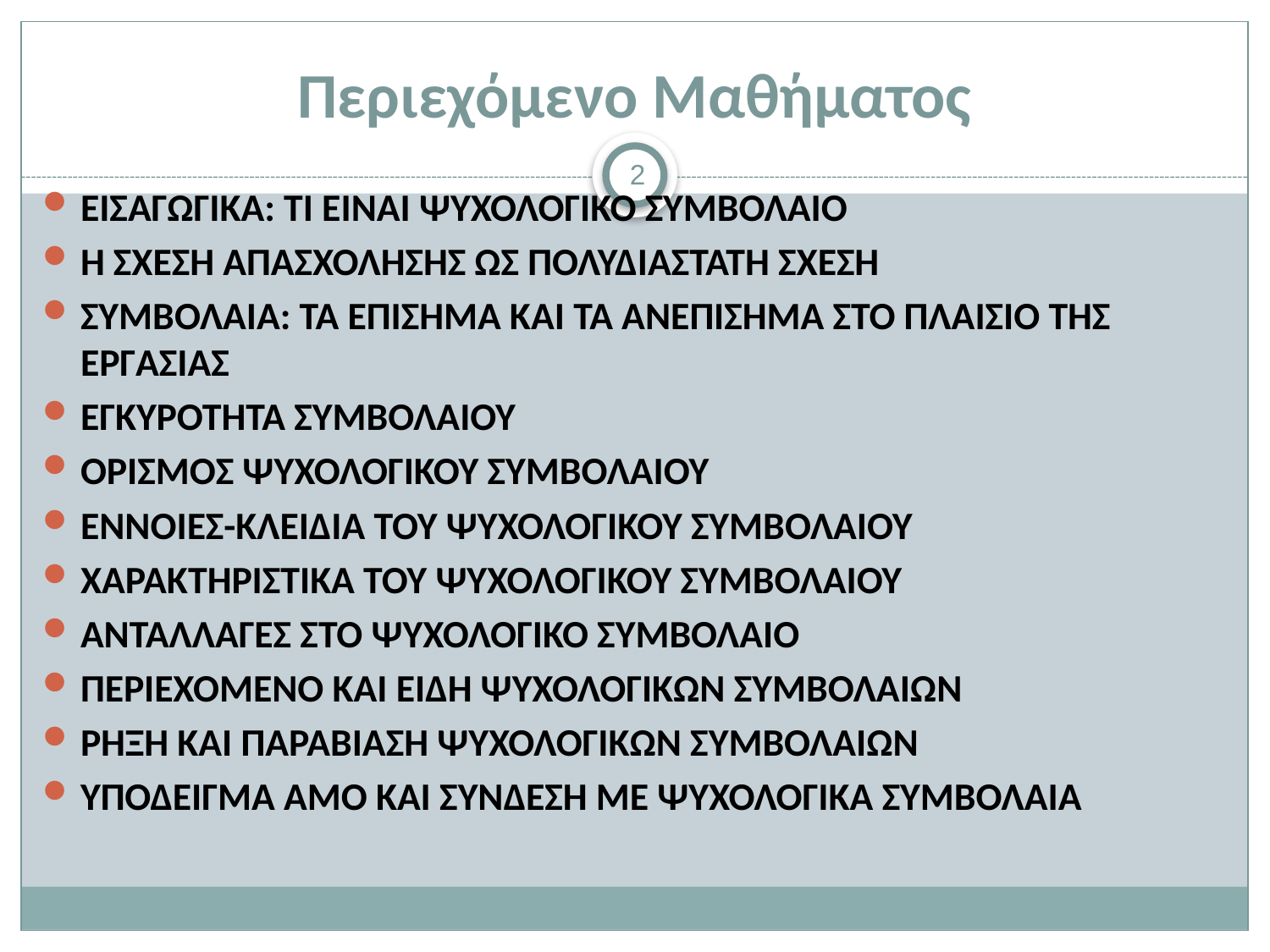

# Περιεχόμενο Μαθήματος
2
ΕΙΣΑΓΩΓΙΚΑ: ΤΙ ΕΙΝΑΙ ΨΥΧΟΛΟΓΙΚΟ ΣΥΜΒΟΛΑΙΟ
Η ΣΧΕΣΗ ΑΠΑΣΧΟΛΗΣΗΣ ΩΣ ΠΟΛΥΔΙΑΣΤΑΤΗ ΣΧΕΣΗ
ΣΥΜΒΟΛΑΙΑ: ΤΑ ΕΠΙΣΗΜΑ ΚΑΙ ΤΑ ΑΝΕΠΙΣΗΜΑ ΣΤΟ ΠΛΑΙΣΙΟ ΤΗΣ ΕΡΓΑΣΙΑΣ
ΕΓΚΥΡΟΤΗΤΑ ΣΥΜΒΟΛΑΙΟΥ
ΟΡΙΣΜΟΣ ΨΥΧΟΛΟΓΙΚΟΥ ΣΥΜΒΟΛΑΙΟΥ
ΕΝΝΟΙΕΣ-ΚΛΕΙΔΙΑ ΤΟΥ ΨΥΧΟΛΟΓΙΚΟΥ ΣΥΜΒΟΛΑΙΟΥ
ΧΑΡΑΚΤΗΡΙΣΤΙΚΑ ΤΟΥ ΨΥΧΟΛΟΓΙΚΟΥ ΣΥΜΒΟΛΑΙΟΥ
ΑΝΤΑΛΛΑΓΕΣ ΣΤΟ ΨΥΧΟΛΟΓΙΚΟ ΣΥΜΒΟΛΑΙΟ
ΠΕΡΙΕΧΟΜΕΝΟ ΚΑΙ ΕΙΔΗ ΨΥΧΟΛΟΓΙΚΩΝ ΣΥΜΒΟΛΑΙΩΝ
ΡΗΞΗ ΚΑΙ ΠΑΡΑΒΙΑΣΗ ΨΥΧΟΛΟΓΙΚΩΝ ΣΥΜΒΟΛΑΙΩΝ
ΥΠΟΔΕΙΓΜΑ AMO ΚΑΙ ΣΥΝΔΕΣΗ ΜΕ ΨΥΧΟΛΟΓΙΚΑ ΣΥΜΒΟΛΑΙΑ